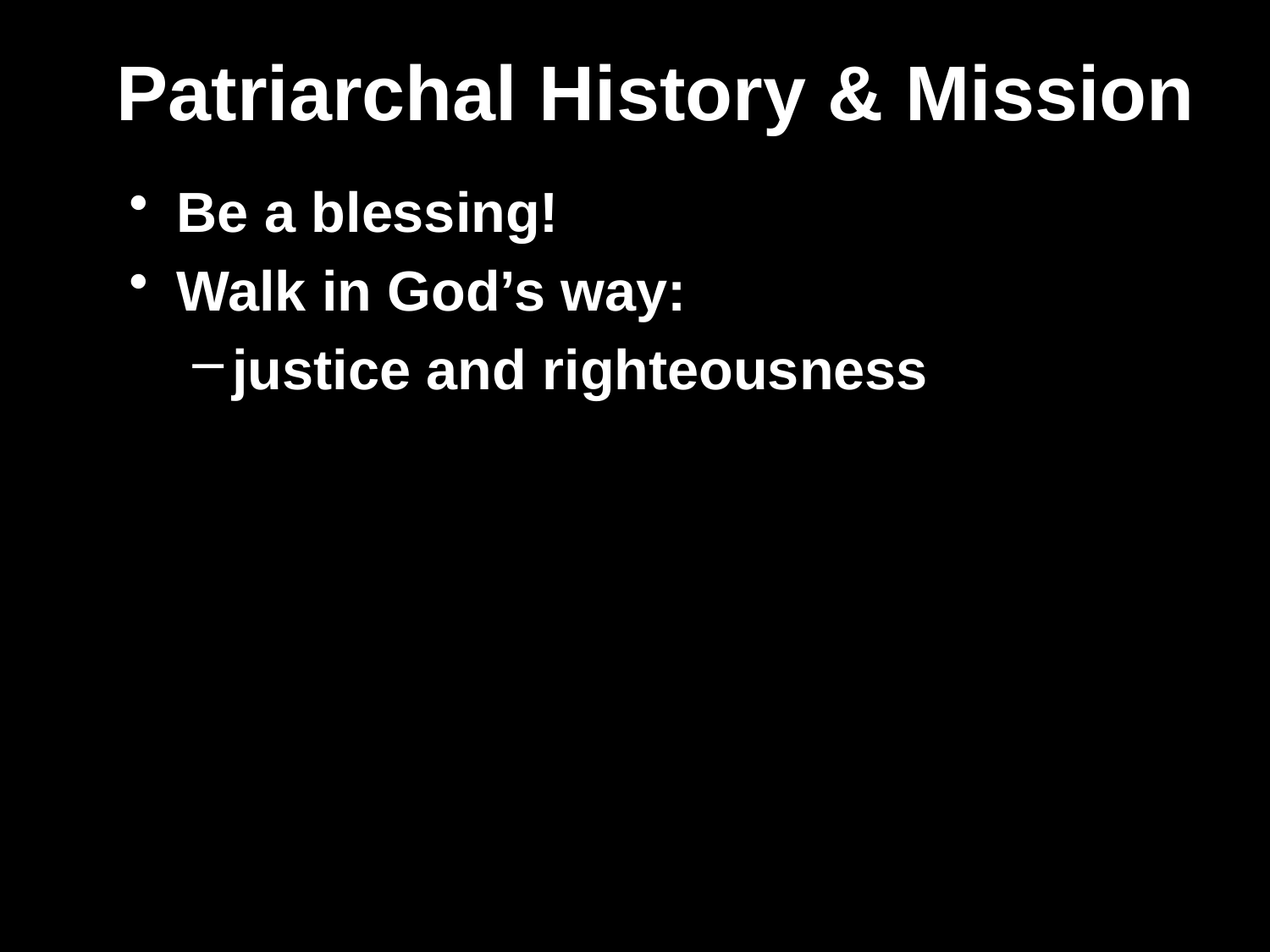

# Patriarchal History & Mission
Be a blessing!
Walk in God’s way:
justice and righteousness